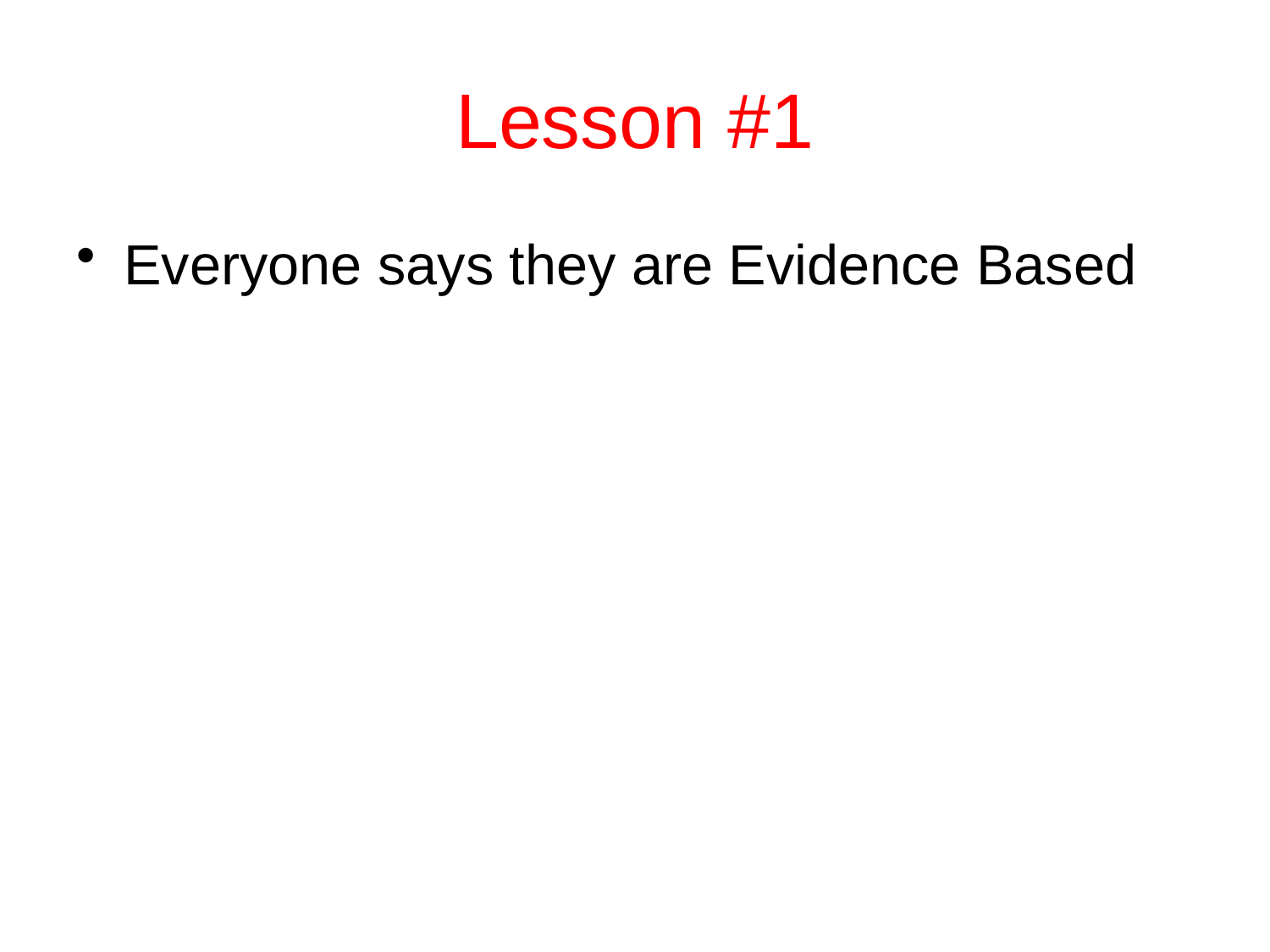

# Lesson #1
Everyone says they are Evidence Based